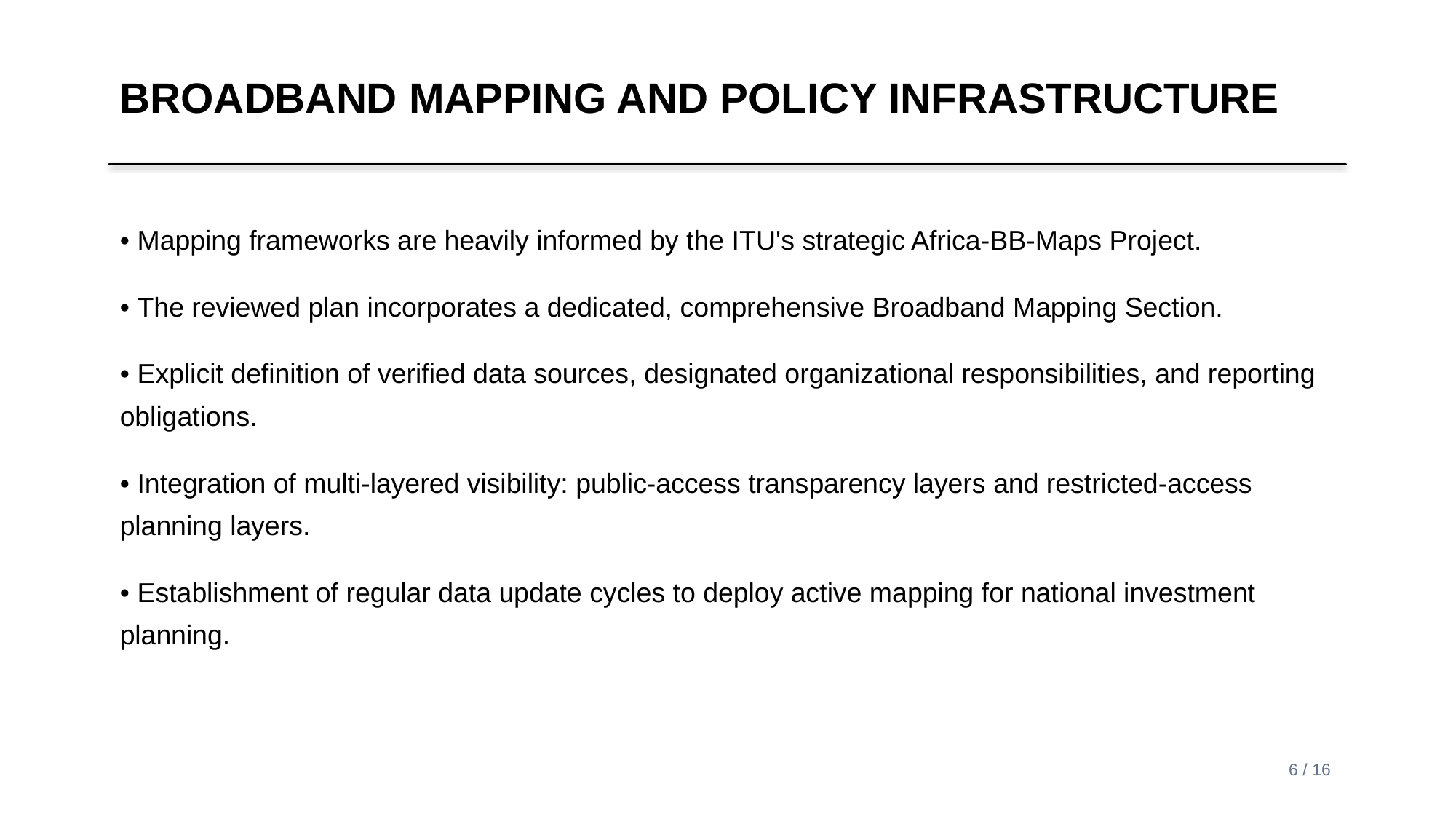

BROADBAND MAPPING AND POLICY INFRASTRUCTURE

• Mapping frameworks are heavily informed by the ITU's strategic Africa-BB-Maps Project.
• The reviewed plan incorporates a dedicated, comprehensive Broadband Mapping Section.
• Explicit definition of verified data sources, designated organizational responsibilities, and reporting obligations.
• Integration of multi-layered visibility: public-access transparency layers and restricted-access planning layers.
• Establishment of regular data update cycles to deploy active mapping for national investment planning.
6 / 16